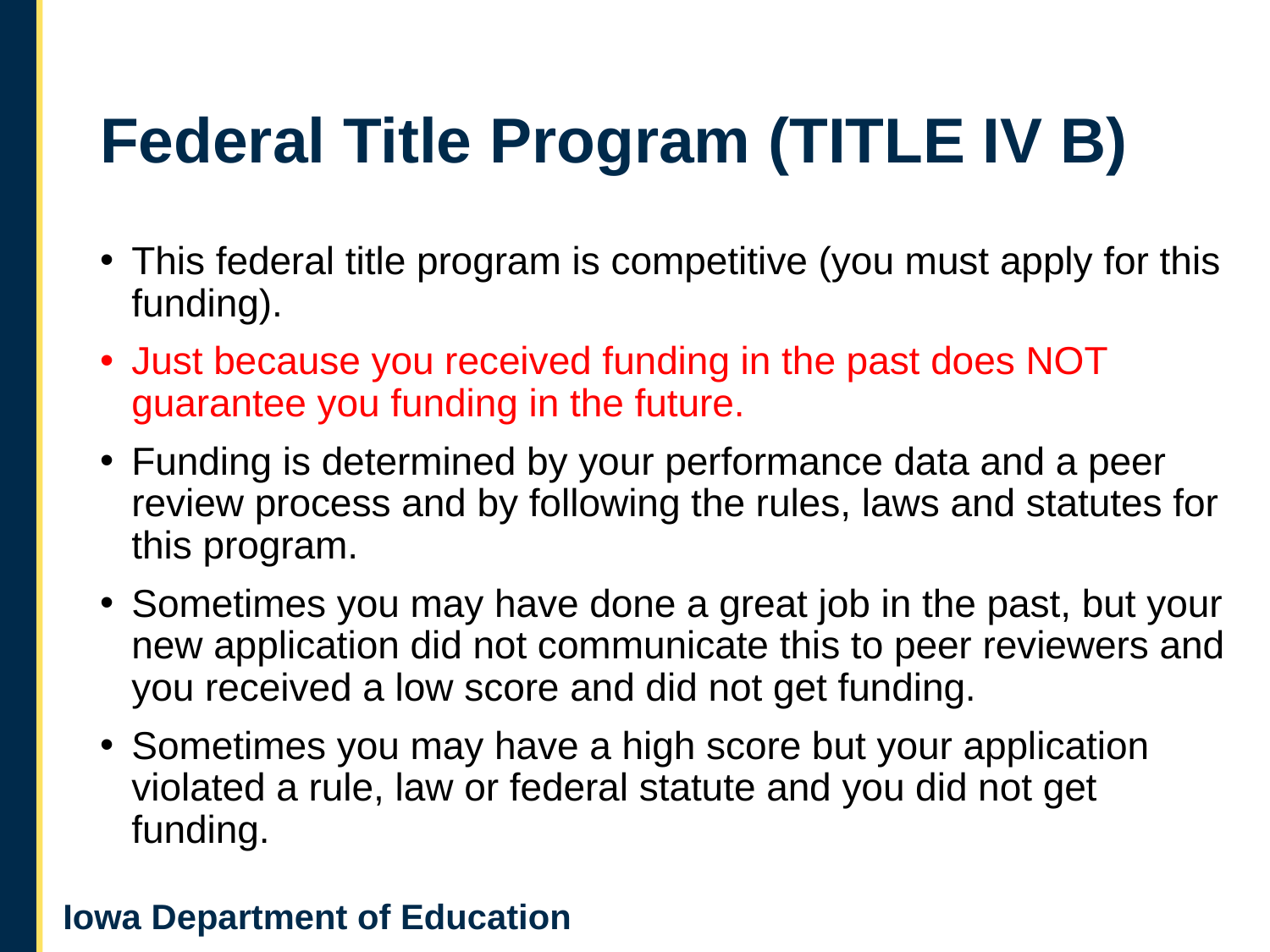

# Federal Title Program (TITLE IV B)
This federal title program is competitive (you must apply for this funding).
Just because you received funding in the past does NOT guarantee you funding in the future.
Funding is determined by your performance data and a peer review process and by following the rules, laws and statutes for this program.
Sometimes you may have done a great job in the past, but your new application did not communicate this to peer reviewers and you received a low score and did not get funding.
Sometimes you may have a high score but your application violated a rule, law or federal statute and you did not get funding.